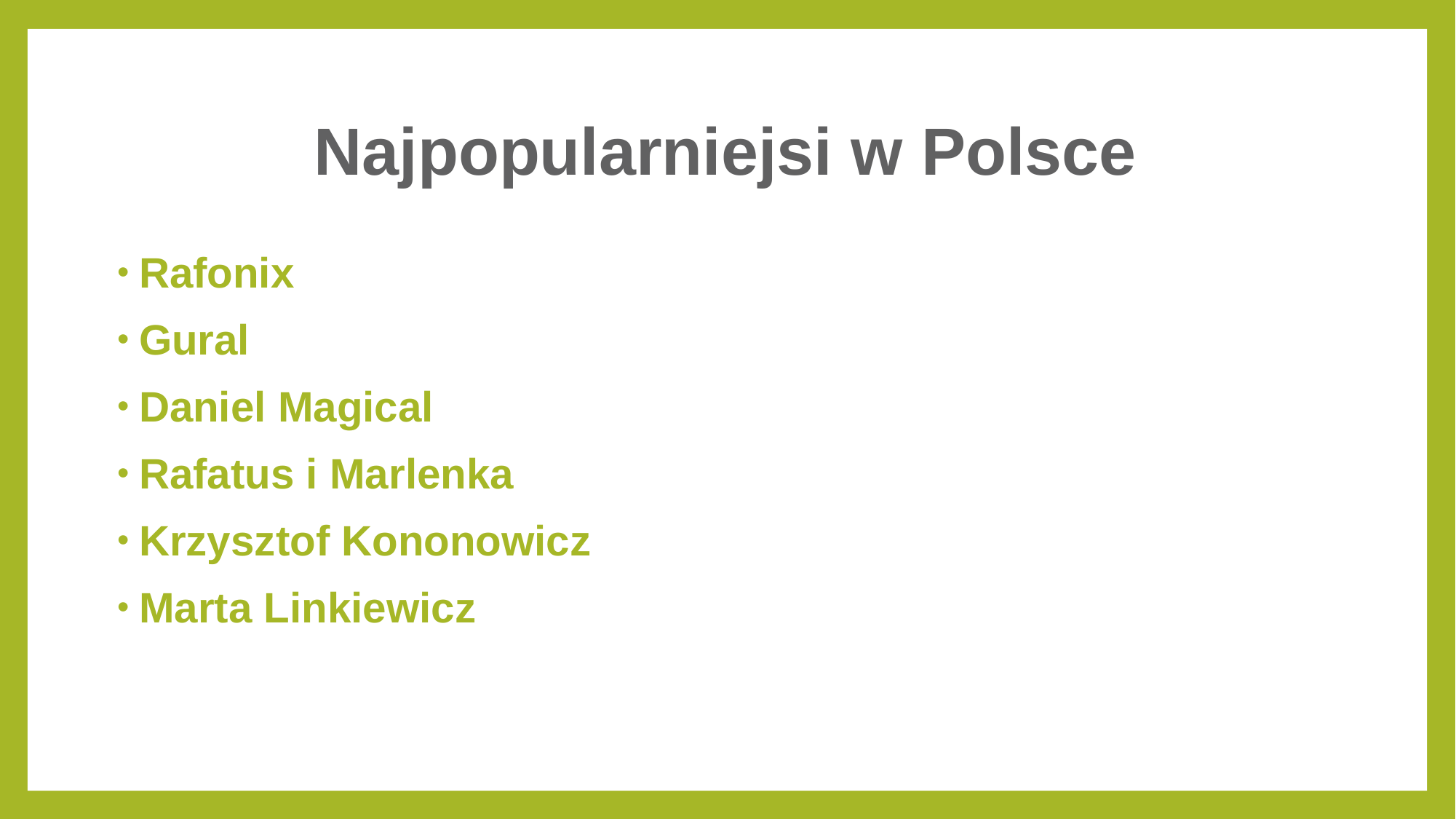

# Najpopularniejsi w Polsce
Rafonix
Gural
Daniel Magical
Rafatus i Marlenka
Krzysztof Kononowicz
Marta Linkiewicz